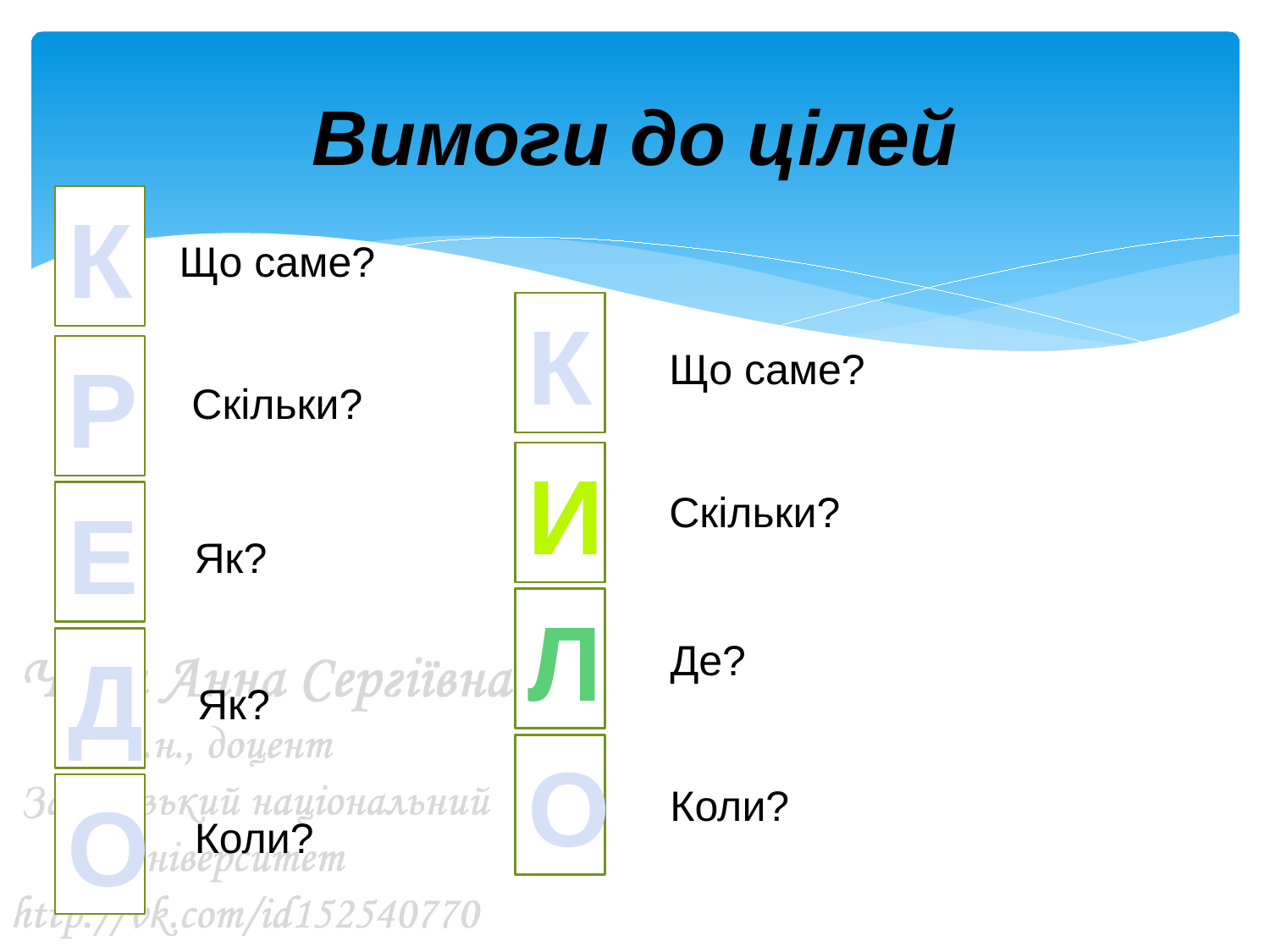

# Вимоги до цілей
К
Що саме?
К
Р
Що саме?
Скільки?
И
Скільки?
Е
Як?
Л
Де?
Д
Як?
О
Коли?
О
Коли?